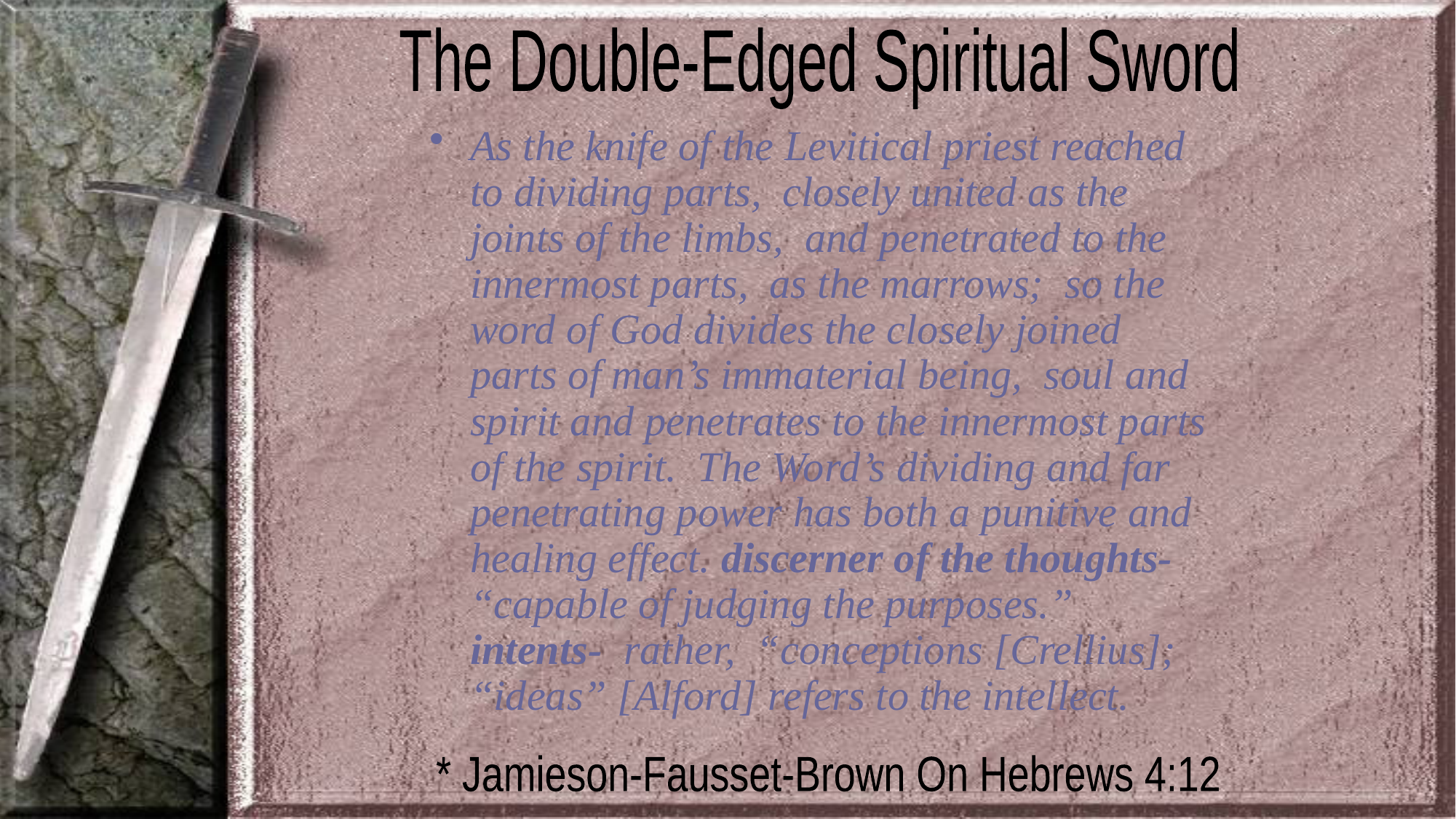

The Double-Edged Spiritual Sword
As the knife of the Levitical priest reached to dividing parts,  closely united as the joints of the limbs,  and penetrated to the innermost parts,  as the marrows;  so the word of God divides the closely joined parts of man’s immaterial being,  soul and spirit and penetrates to the innermost parts of the spirit.  The Word’s dividing and far penetrating power has both a punitive and healing effect. discerner of the thoughts-  “capable of judging the purposes.”   intents-  rather,  “conceptions [Crellius];  “ideas” [Alford] refers to the intellect.
* Jamieson-Fausset-Brown On Hebrews 4:12